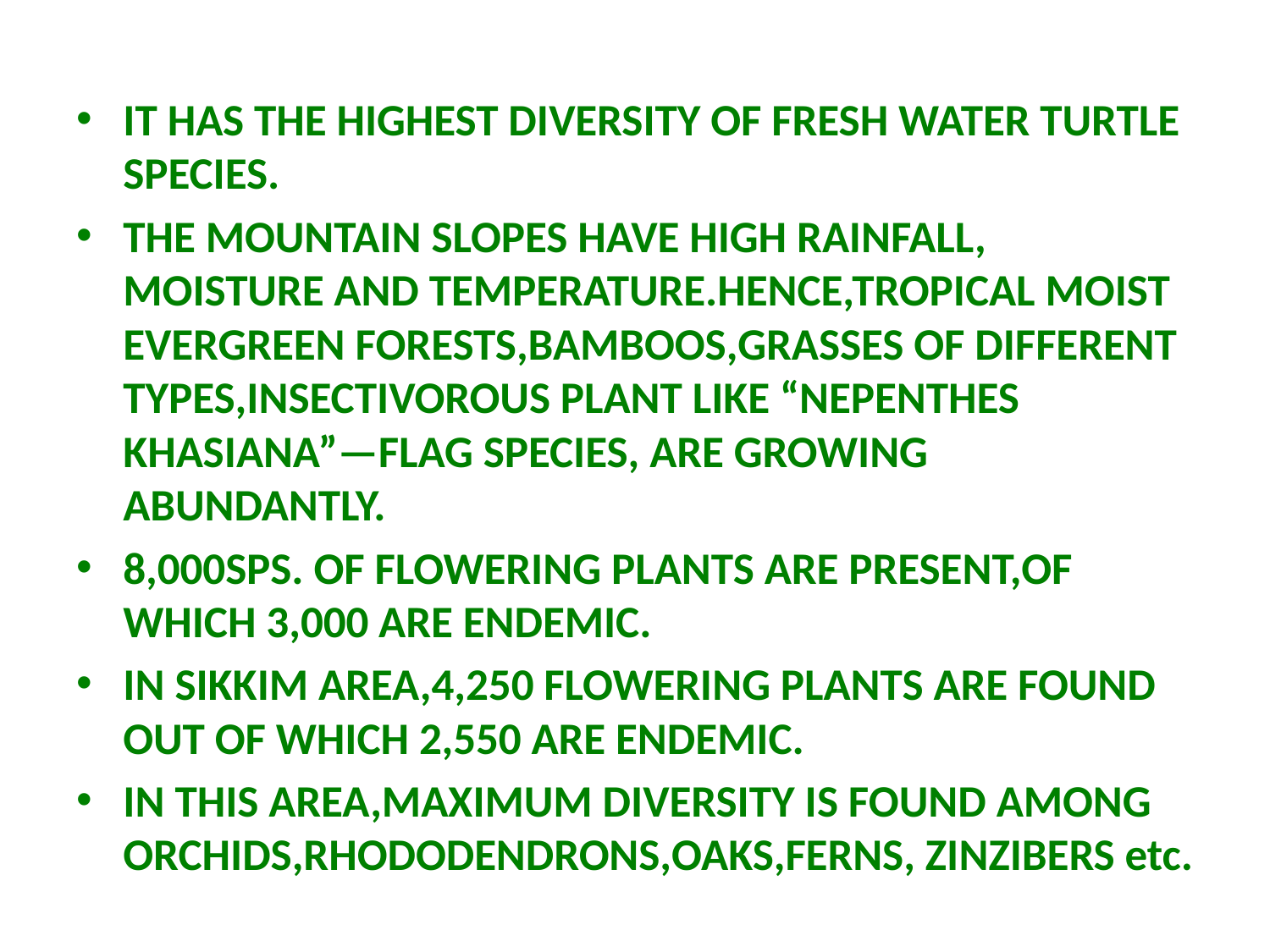

IT HAS THE HIGHEST DIVERSITY OF FRESH WATER TURTLE SPECIES.
THE MOUNTAIN SLOPES HAVE HIGH RAINFALL,  MOISTURE AND TEMPERATURE.HENCE,TROPICAL MOIST EVERGREEN FORESTS,BAMBOOS,GRASSES OF DIFFERENT TYPES,INSECTIVOROUS PLANT LIKE “NEPENTHES KHASIANA”—FLAG SPECIES, ARE GROWING ABUNDANTLY.
8,000SPS. OF FLOWERING PLANTS ARE PRESENT,OF WHICH 3,000 ARE ENDEMIC.
IN SIKKIM AREA,4,250 FLOWERING PLANTS ARE FOUND OUT OF WHICH 2,550 ARE ENDEMIC.
IN THIS AREA,MAXIMUM DIVERSITY IS FOUND AMONG ORCHIDS,RHODODENDRONS,OAKS,FERNS, ZINZIBERS etc.